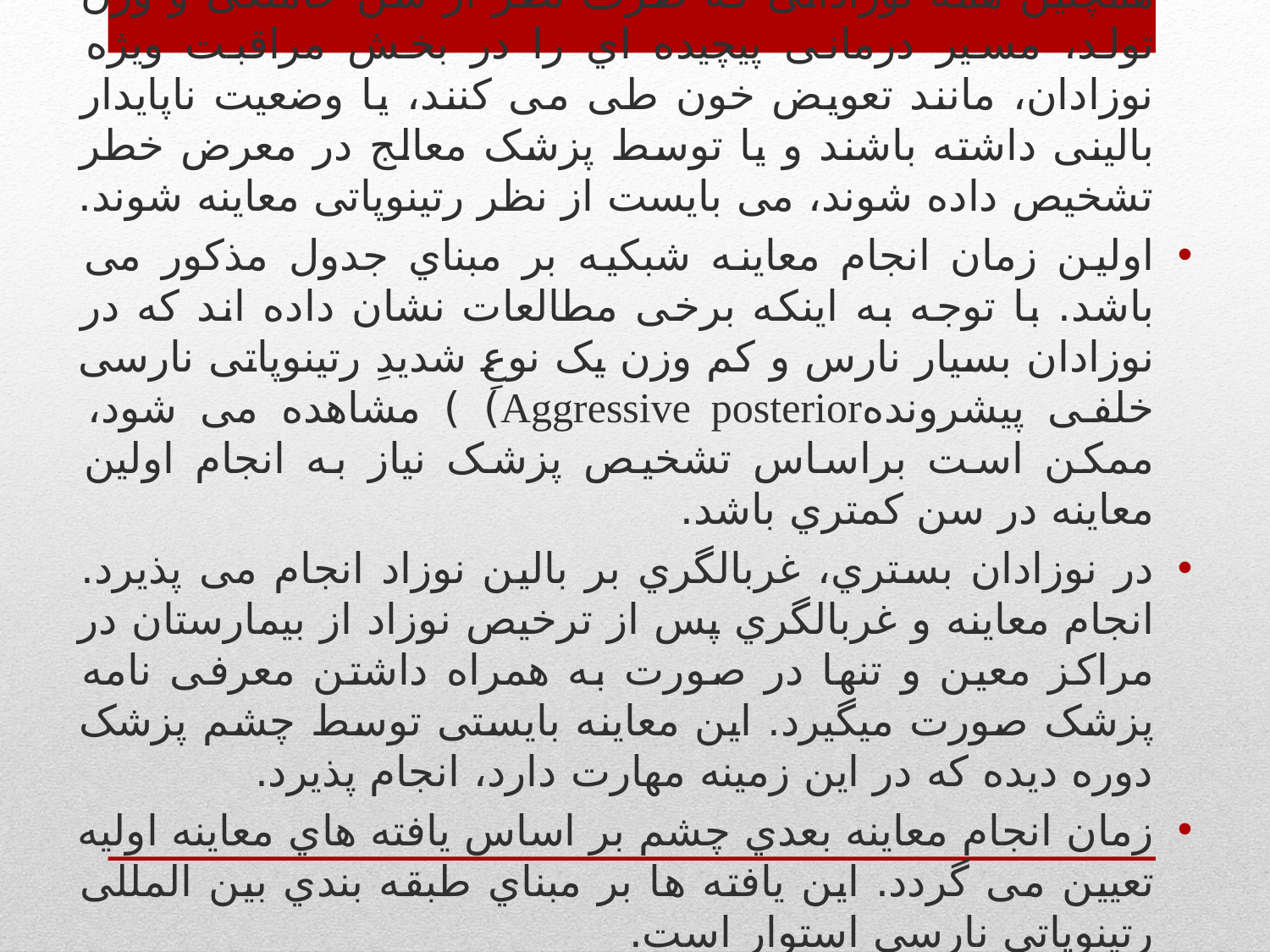

همچنین همه نوزادانی که صرف نظر از سن حاملگی و وزن تولد، مسیر درمانی پیچیده اي را در بخش مراقبت ویژه نوزادان، مانند تعویض خون طی می کنند، یا وضعیت ناپایدار بالینی داشته باشند و یا توسط پزشک معالج در معرض خطر تشخیص داده شوند، می بایست از نظر رتینوپاتی معاینه شوند.
اولین زمان انجام معاینه شبکیه بر مبناي جدول مذکور می باشد. با توجه به اینکه برخی مطالعات نشان داده اند که در نوزادان بسیار نارس و کم وزن یک نوعِ شدیدِ رتینوپاتی نارسی خلفی پیشروندهAggressive posterior) ) مشاهده می شود، ممکن است براساس تشخیص پزشک نیاز به انجام اولین معاینه در سن کمتري باشد.
در نوزادان بستري، غربالگري بر بالین نوزاد انجام می پذیرد. انجام معاینه و غربالگري پس از ترخیص نوزاد از بیمارستان در مراکز معین و تنها در صورت به همراه داشتن معرفی نامه پزشک صورت میگیرد. این معاینه بایستی توسط چشم پزشک دوره دیده که در این زمینه مهارت دارد، انجام پذیرد.
زمان انجام معاینه بعدي چشم بر اساس یافته هاي معاینه اولیه تعیین می گردد. این یافته ها بر مبناي طبقه بندي بین المللی رتینوپاتی نارسی استوار است.